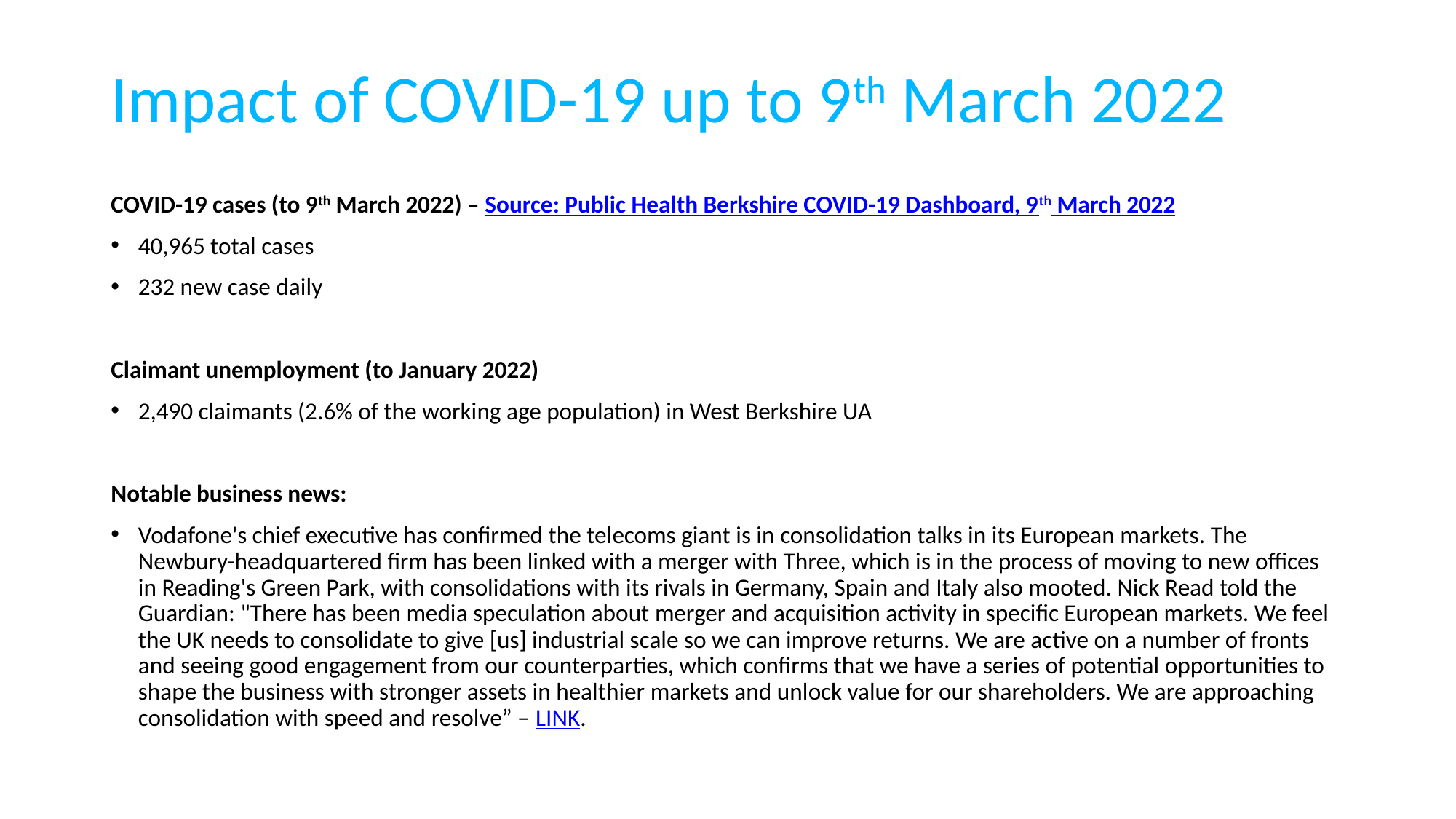

# Impact of COVID-19 up to 9th March 2022
COVID-19 cases (to 9th March 2022) – Source: Public Health Berkshire COVID-19 Dashboard, 9th March 2022
40,965 total cases
232 new case daily

Claimant unemployment (to January 2022)
2,490 claimants (2.6% of the working age population) in West Berkshire UA

Notable business news:
Vodafone's chief executive has confirmed the telecoms giant is in consolidation talks in its European markets. The Newbury-headquartered firm has been linked with a merger with Three, which is in the process of moving to new offices in Reading's Green Park, with consolidations with its rivals in Germany, Spain and Italy also mooted. Nick Read told the Guardian: "There has been media speculation about merger and acquisition activity in specific European markets. We feel the UK needs to consolidate to give [us] industrial scale so we can improve returns. We are active on a number of fronts and seeing good engagement from our counterparties, which confirms that we have a series of potential opportunities to shape the business with stronger assets in healthier markets and unlock value for our shareholders. We are approaching consolidation with speed and resolve” – LINK.